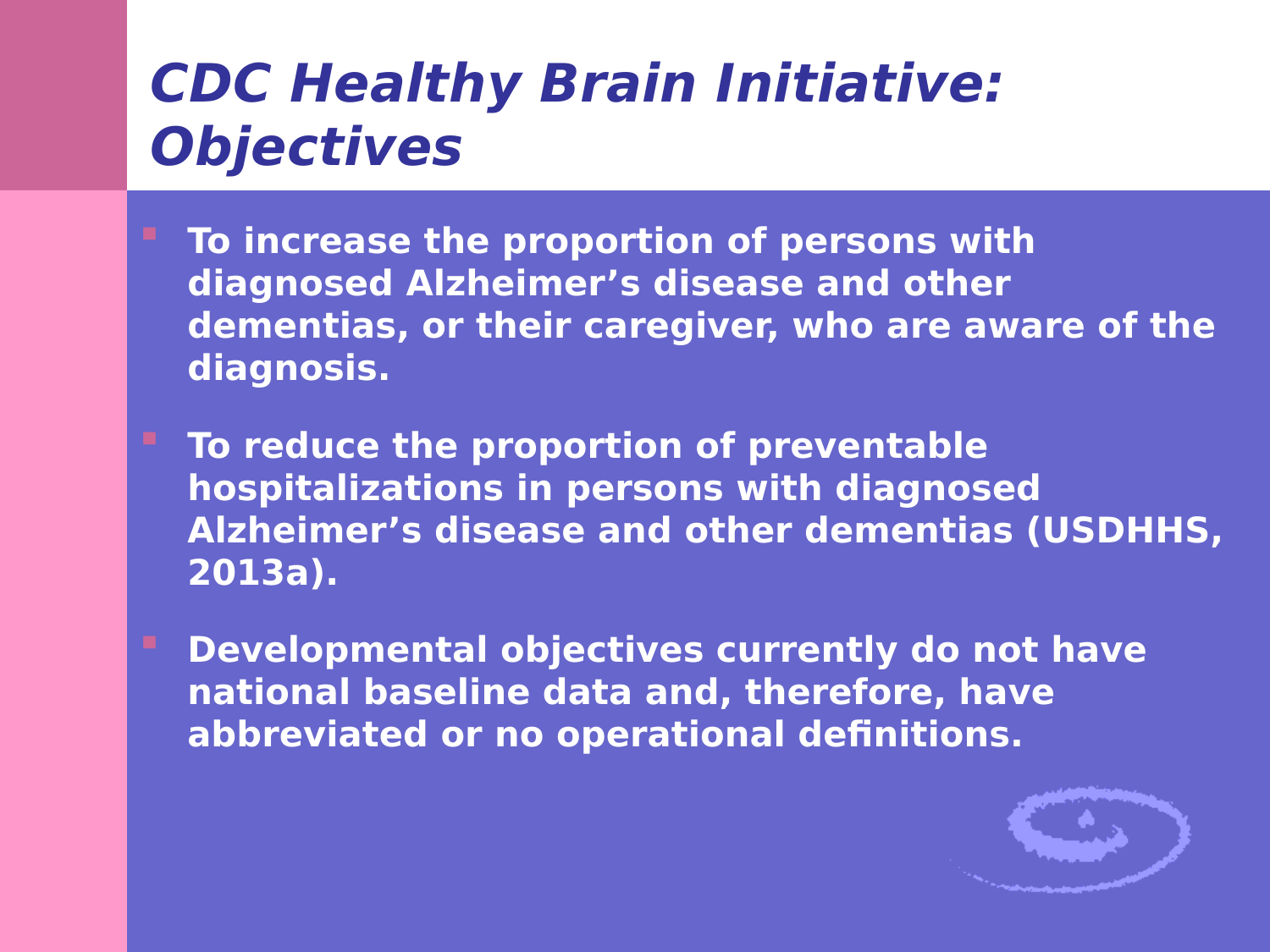

# CDC Healthy Brain Initiative:  Objectives
To increase the proportion of persons with diagnosed Alzheimer’s disease and other dementias, or their caregiver, who are aware of the diagnosis.
To reduce the proportion of preventable hospitalizations in persons with diagnosed Alzheimer’s disease and other dementias (USDHHS, 2013a).
Developmental objectives currently do not have national baseline data and, therefore, have abbreviated or no operational definitions.